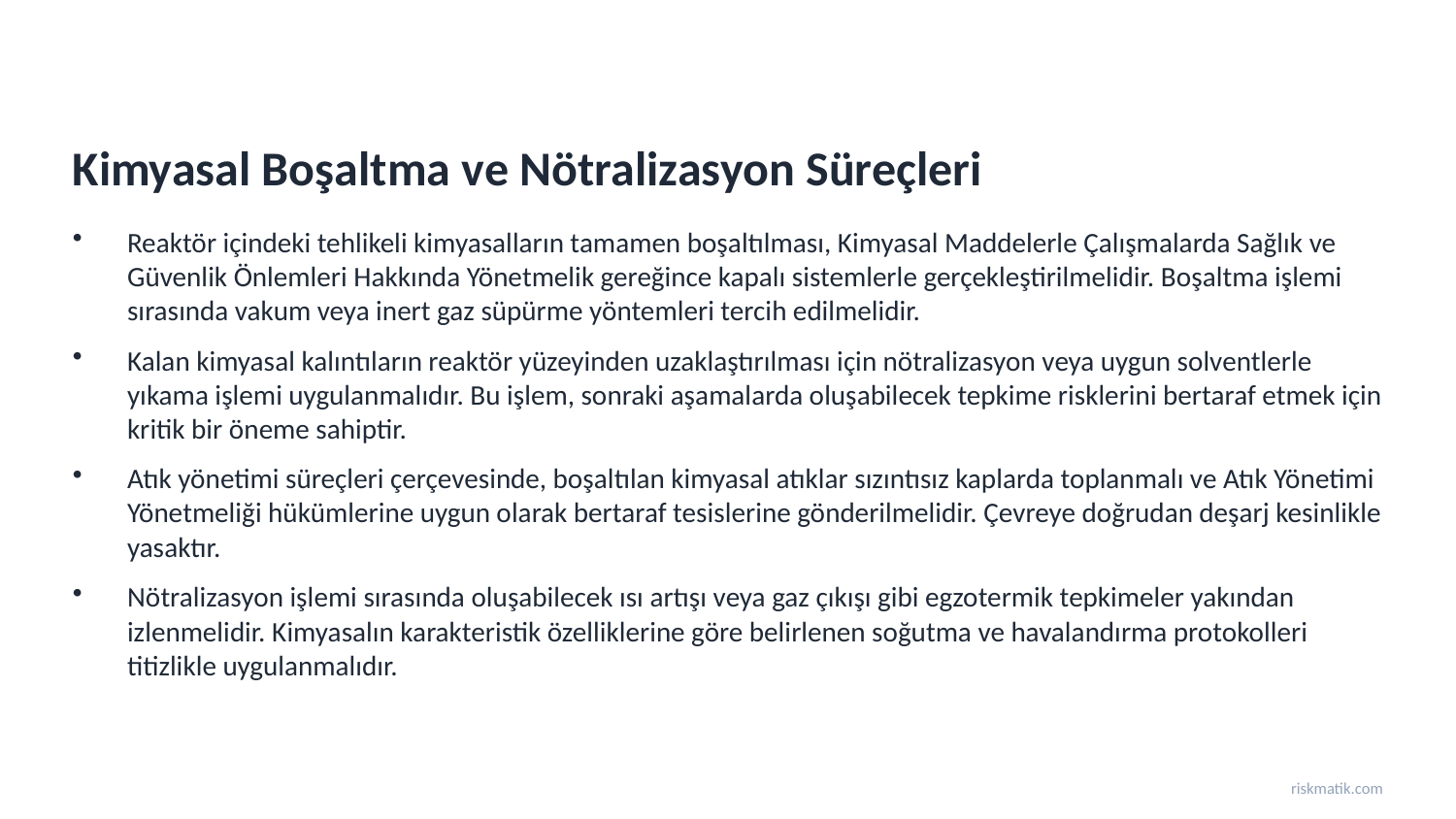

Kimyasal Boşaltma ve Nötralizasyon Süreçleri
Reaktör içindeki tehlikeli kimyasalların tamamen boşaltılması, Kimyasal Maddelerle Çalışmalarda Sağlık ve Güvenlik Önlemleri Hakkında Yönetmelik gereğince kapalı sistemlerle gerçekleştirilmelidir. Boşaltma işlemi sırasında vakum veya inert gaz süpürme yöntemleri tercih edilmelidir.
Kalan kimyasal kalıntıların reaktör yüzeyinden uzaklaştırılması için nötralizasyon veya uygun solventlerle yıkama işlemi uygulanmalıdır. Bu işlem, sonraki aşamalarda oluşabilecek tepkime risklerini bertaraf etmek için kritik bir öneme sahiptir.
Atık yönetimi süreçleri çerçevesinde, boşaltılan kimyasal atıklar sızıntısız kaplarda toplanmalı ve Atık Yönetimi Yönetmeliği hükümlerine uygun olarak bertaraf tesislerine gönderilmelidir. Çevreye doğrudan deşarj kesinlikle yasaktır.
Nötralizasyon işlemi sırasında oluşabilecek ısı artışı veya gaz çıkışı gibi egzotermik tepkimeler yakından izlenmelidir. Kimyasalın karakteristik özelliklerine göre belirlenen soğutma ve havalandırma protokolleri titizlikle uygulanmalıdır.
riskmatik.com